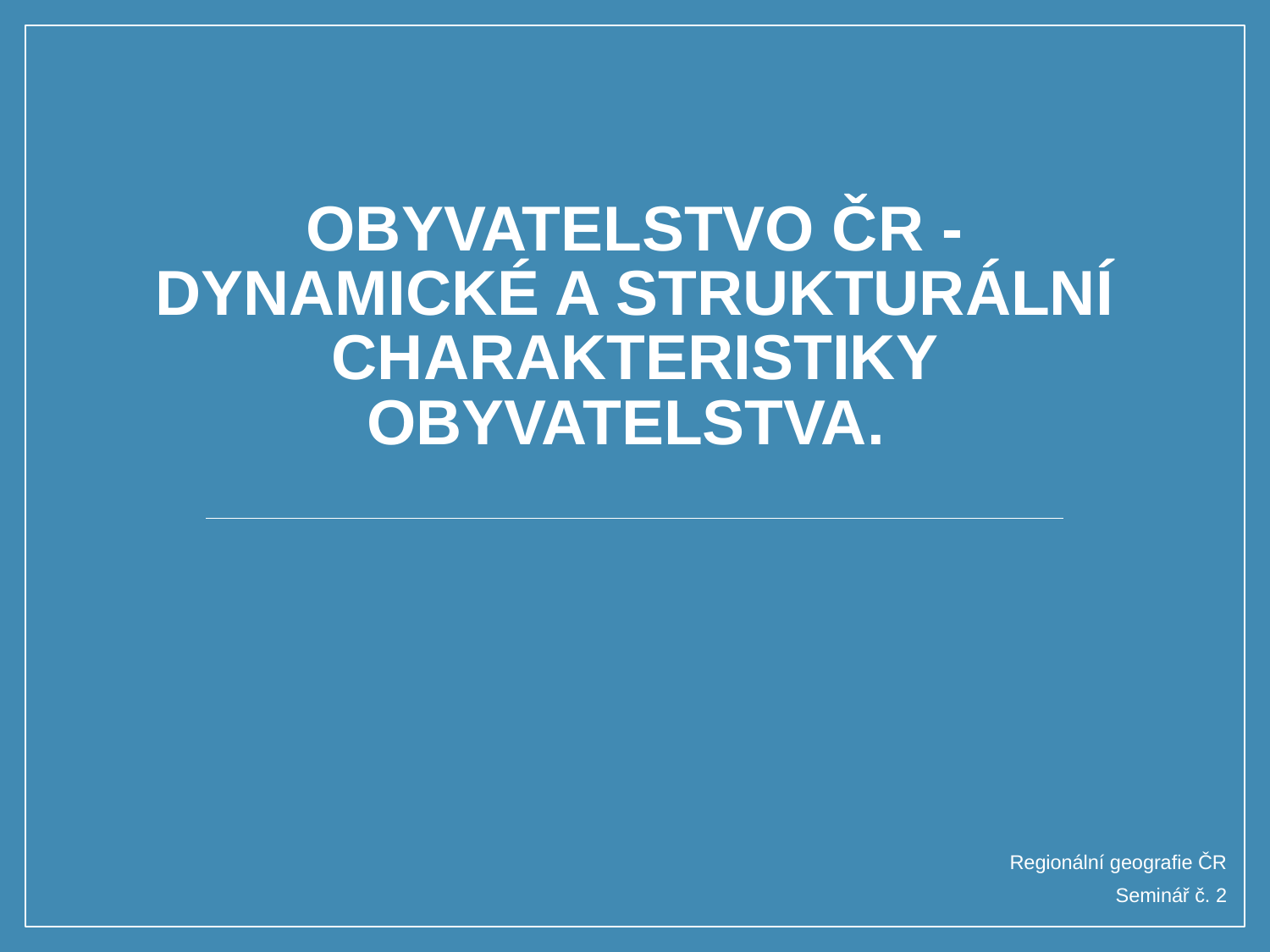

# Obyvatelstvo ČR - dynamické a strukturální charakteristiky obyvatelstva.
Regionální geografie ČR
Seminář č. 2